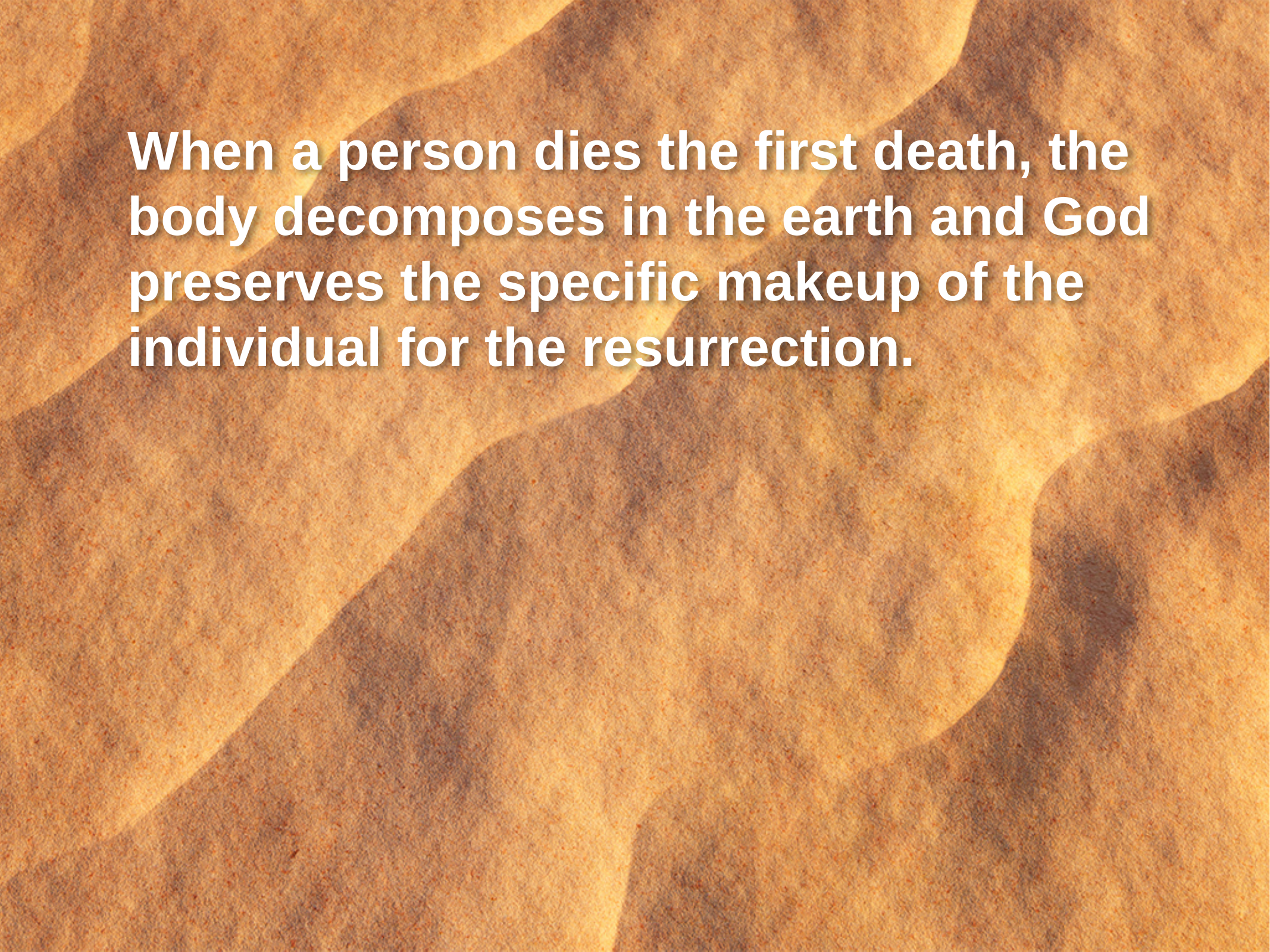

When a person dies the first death, the body decomposes in the earth and God preserves the specific makeup of the individual for the resurrection.